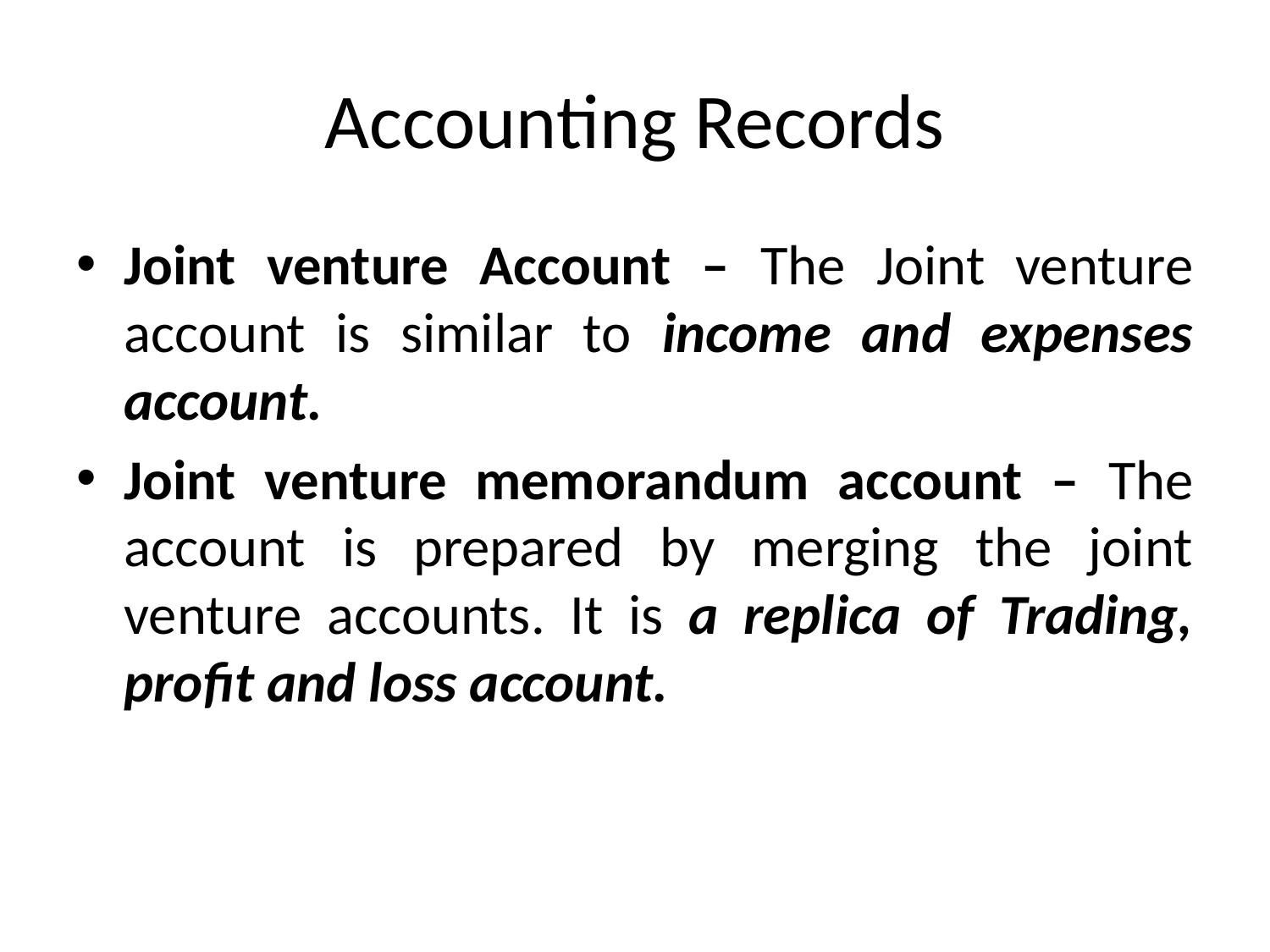

# Accounting Records
Joint venture Account – The Joint venture account is similar to income and expenses account.
Joint venture memorandum account – The account is prepared by merging the joint venture accounts. It is a replica of Trading, profit and loss account.